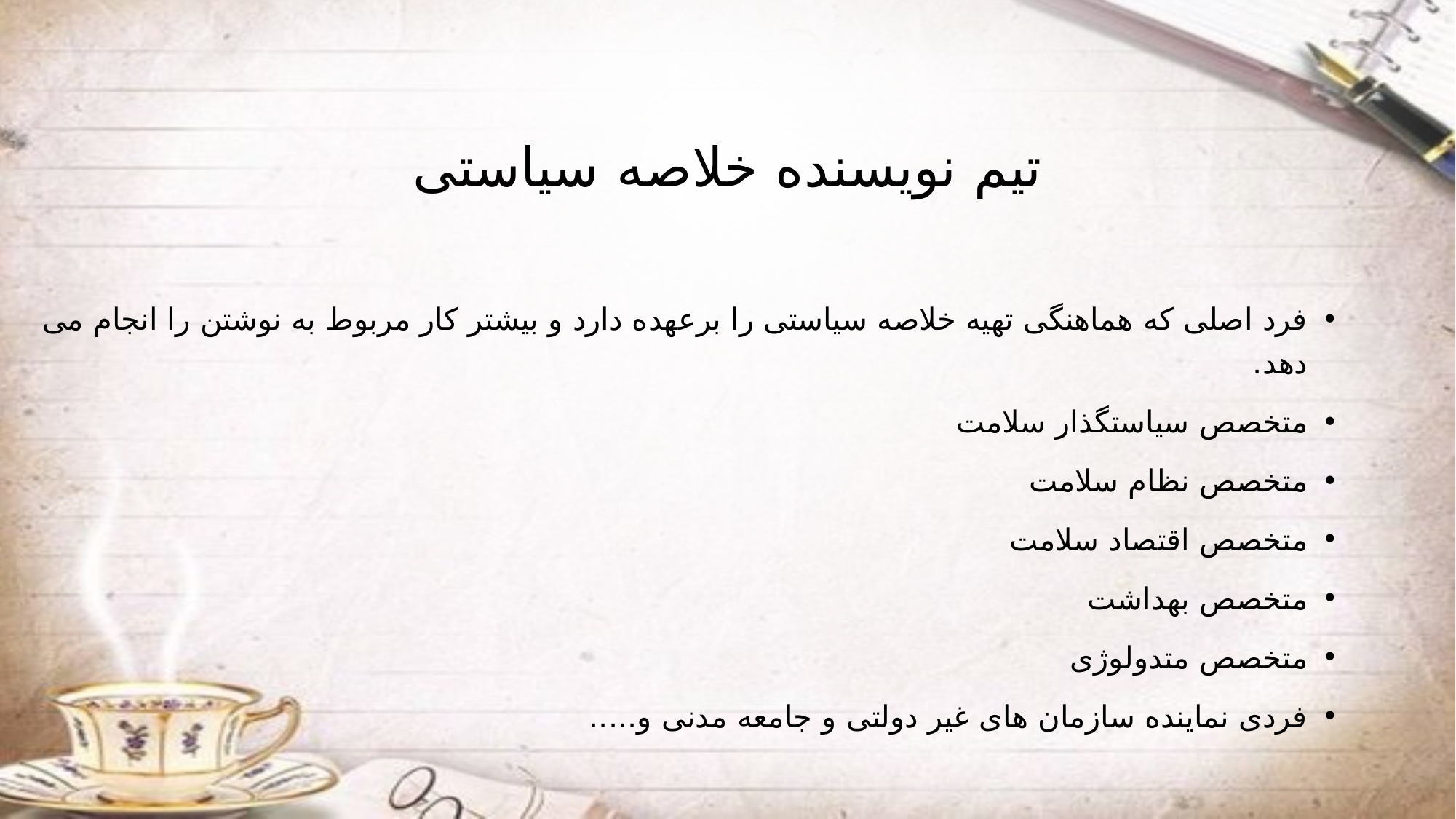

# تیم نویسنده خلاصه سیاستی
فرد اصلی که هماهنگی تهیه خلاصه سیاستی را برعهده دارد و بیشتر کار مربوط به نوشتن را انجام می دهد.
متخصص سیاستگذار سلامت
متخصص نظام سلامت
متخصص اقتصاد سلامت
متخصص بهداشت
متخصص متدولوژی
فردی نماینده سازمان های غیر دولتی و جامعه مدنی و.....